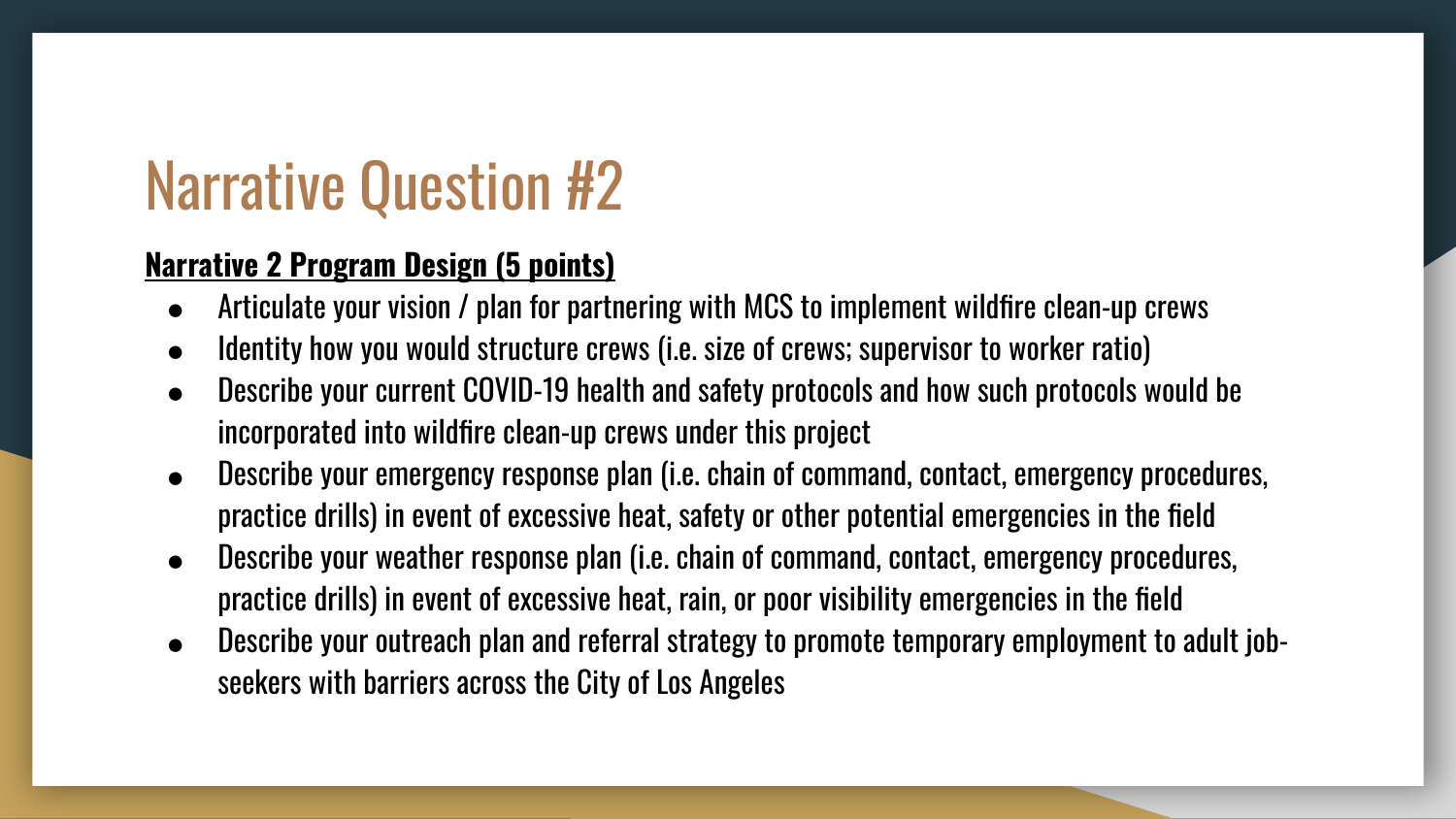

# Narrative Question #2

Narrative 2 Program Design (5 points)
Articulate your vision / plan for partnering with MCS to implement wildfire clean-up crews
Identity how you would structure crews (i.e. size of crews; supervisor to worker ratio)
Describe your current COVID-19 health and safety protocols and how such protocols would be incorporated into wildfire clean-up crews under this project
Describe your emergency response plan (i.e. chain of command, contact, emergency procedures, practice drills) in event of excessive heat, safety or other potential emergencies in the field
Describe your weather response plan (i.e. chain of command, contact, emergency procedures, practice drills) in event of excessive heat, rain, or poor visibility emergencies in the field
Describe your outreach plan and referral strategy to promote temporary employment to adult job-seekers with barriers across the City of Los Angeles